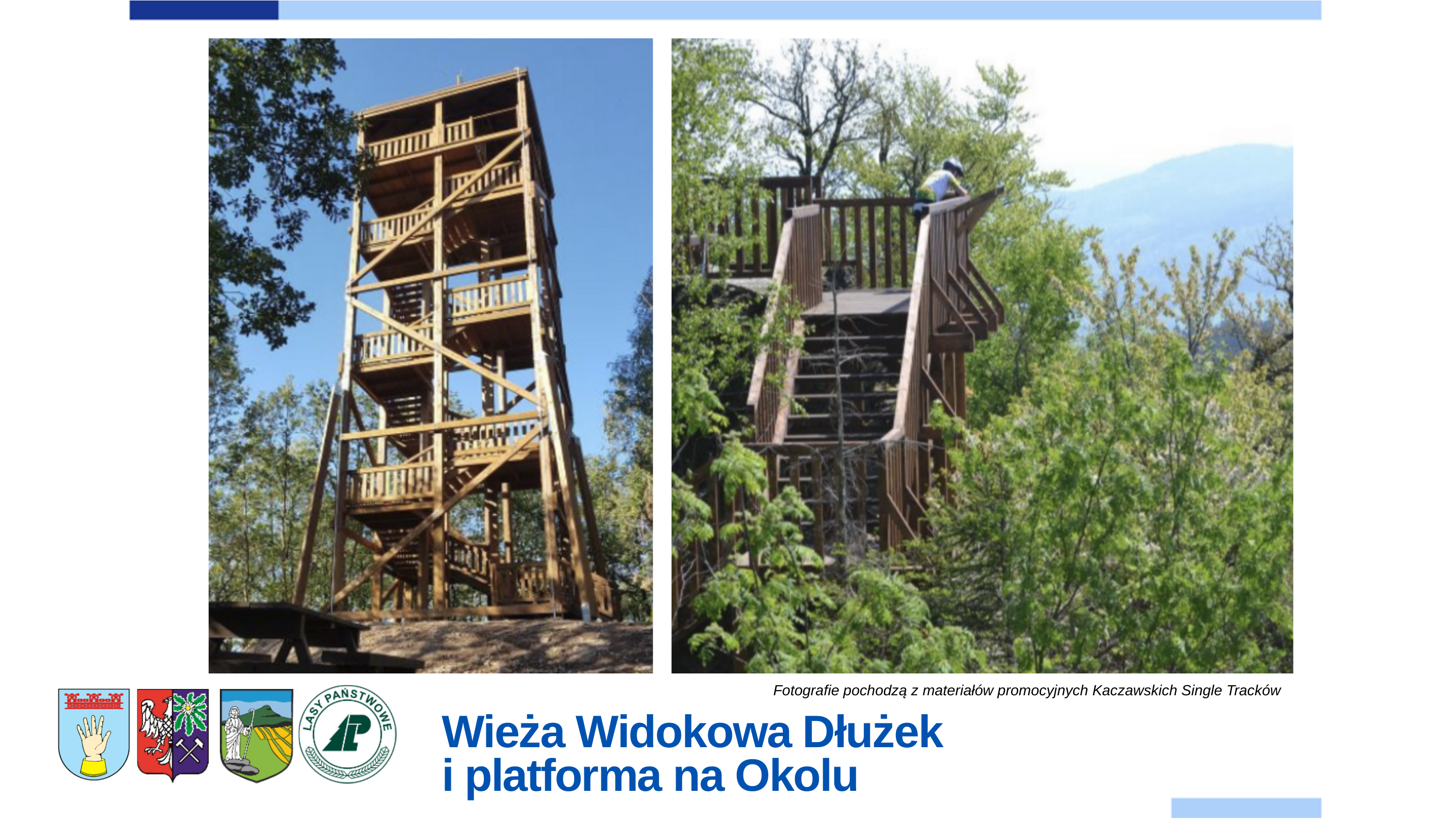

Fotografie pochodzą z materiałów promocyjnych Kaczawskich Single Tracków

Wieża Widokowa Dłużek
i platforma na Okolu